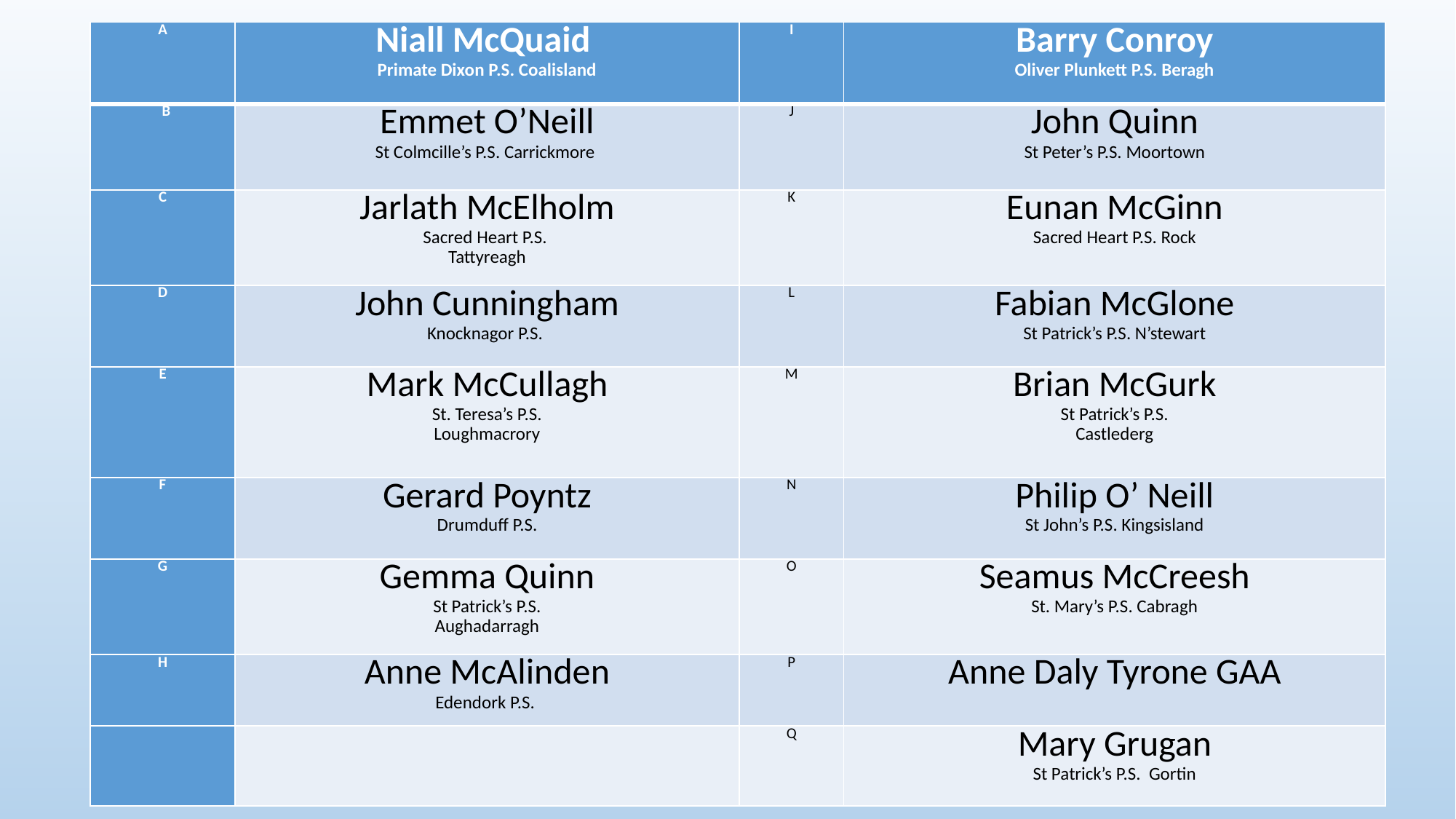

| A | Niall McQuaid Primate Dixon P.S. Coalisland | I | Barry Conroy Oliver Plunkett P.S. Beragh |
| --- | --- | --- | --- |
| B | Emmet O’Neill St Colmcille’s P.S. Carrickmore | J | John Quinn St Peter’s P.S. Moortown |
| C | Jarlath McElholm Sacred Heart P.S. Tattyreagh | K | Eunan McGinn Sacred Heart P.S. Rock |
| D | John Cunningham Knocknagor P.S. | L | Fabian McGlone St Patrick’s P.S. N’stewart |
| E | Mark McCullagh St. Teresa’s P.S. Loughmacrory | M | Brian McGurk St Patrick’s P.S. Castlederg |
| F | Gerard Poyntz Drumduff P.S. | N | Philip O’ Neill St John’s P.S. Kingsisland |
| G | Gemma Quinn St Patrick’s P.S. Aughadarragh | O | Seamus McCreesh St. Mary’s P.S. Cabragh |
| H | Anne McAlinden Edendork P.S. | P | Anne Daly Tyrone GAA |
|  |  | Q | Mary Grugan St Patrick’s P.S. Gortin |